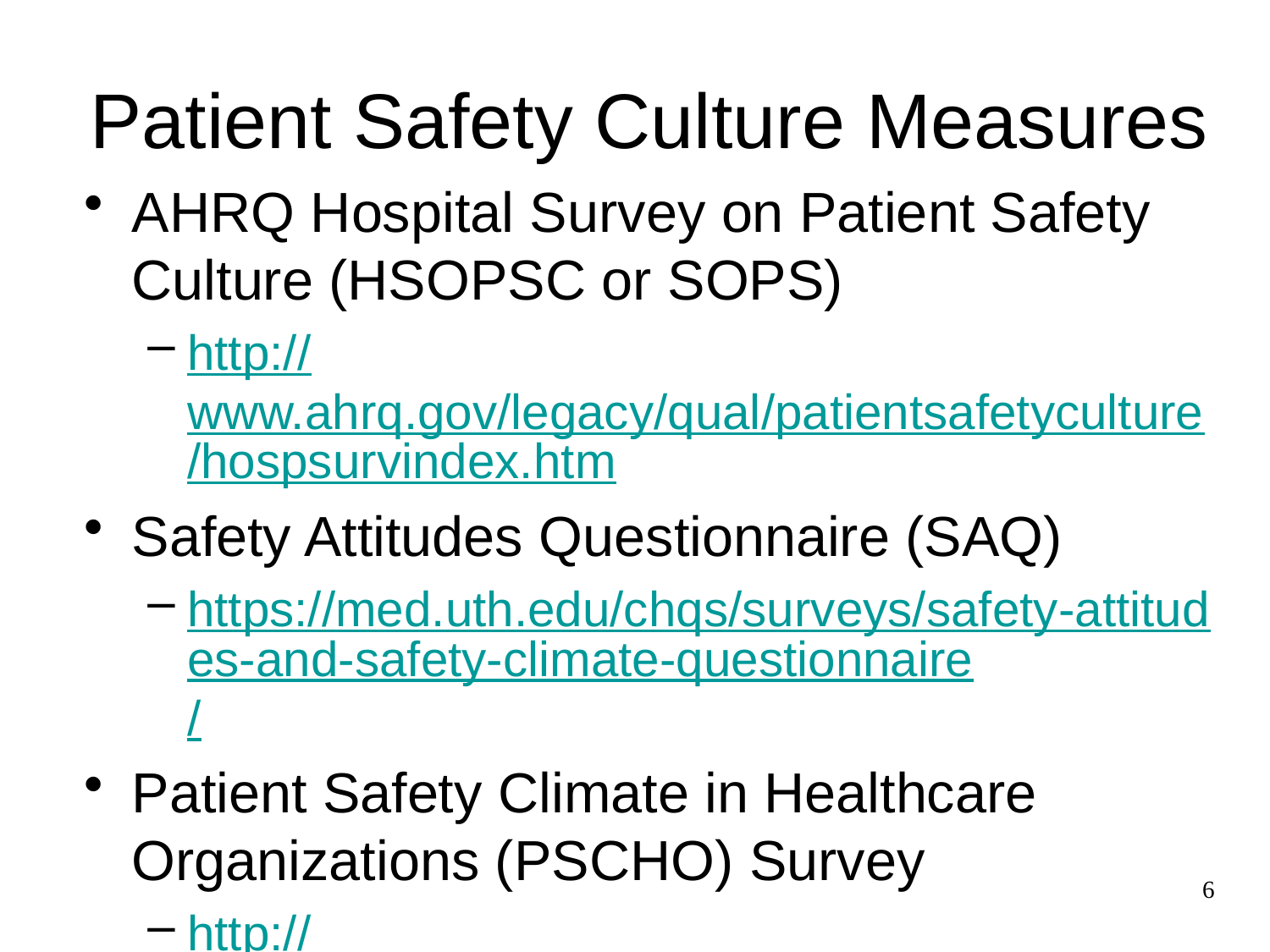

# Patient Safety Culture Measures
AHRQ Hospital Survey on Patient Safety Culture (HSOPSC or SOPS)
http://www.ahrq.gov/legacy/qual/patientsafetyculture/hospsurvindex.htm
Safety Attitudes Questionnaire (SAQ)
https://med.uth.edu/chqs/surveys/safety-attitudes-and-safety-climate-questionnaire/
Patient Safety Climate in Healthcare Organizations (PSCHO) Survey
http://www.midss.org/content/patient-safety-climate-healthcare-organizations-pscho

6